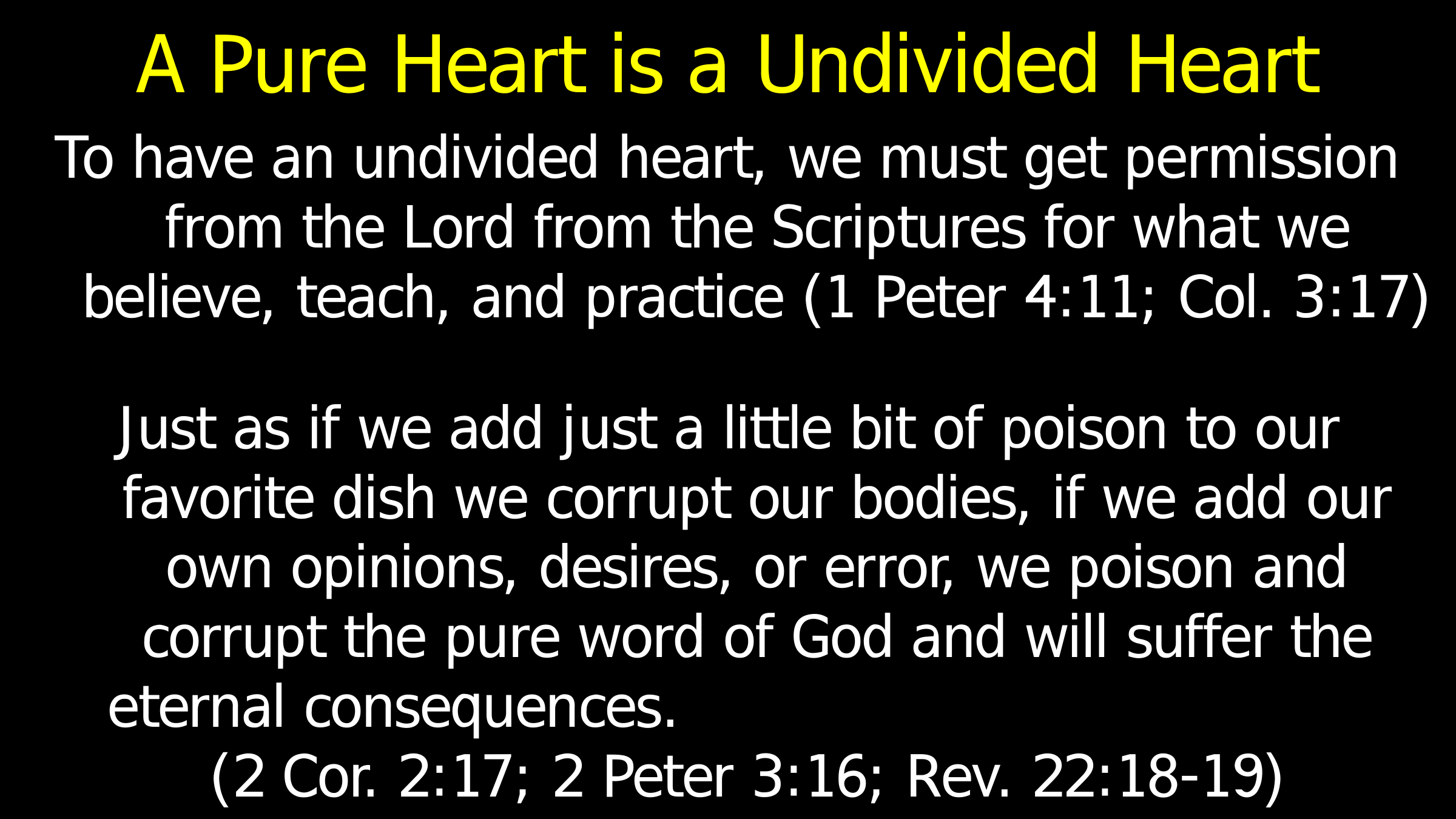

# A Pure Heart is a Undivided Heart
To have an undivided heart, we must get permission from the Lord from the Scriptures for what we believe, teach, and practice (1 Peter 4:11; Col. 3:17)

Just as if we add just a little bit of poison to our favorite dish we corrupt our bodies, if we add our own opinions, desires, or error, we poison and corrupt the pure word of God and will suffer the eternal consequences.                                         (2 Cor. 2:17; 2 Peter 3:16; Rev. 22:18-19)